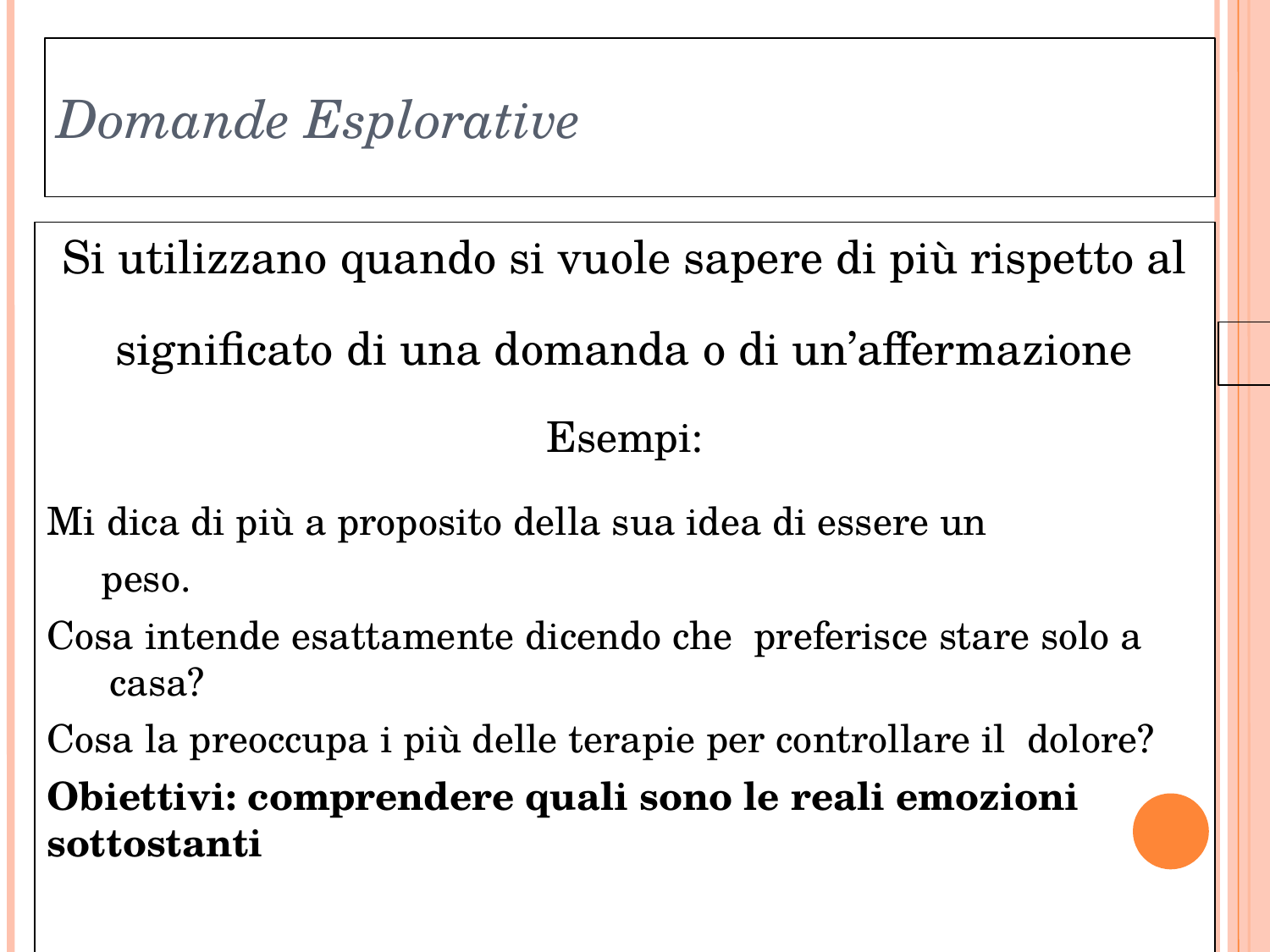

Domande Esplorative
Si utilizzano quando si vuole sapere di più rispetto al
significato di una domanda o di un’affermazione
Esempi:
Mi dica di più a proposito della sua idea di essere un
     peso.
Cosa intende esattamente dicendo che  preferisce stare solo a     	casa?
Cosa la preoccupa i più delle terapie per controllare il  dolore?
Obiettivi: comprendere quali sono le reali emozioni sottostanti